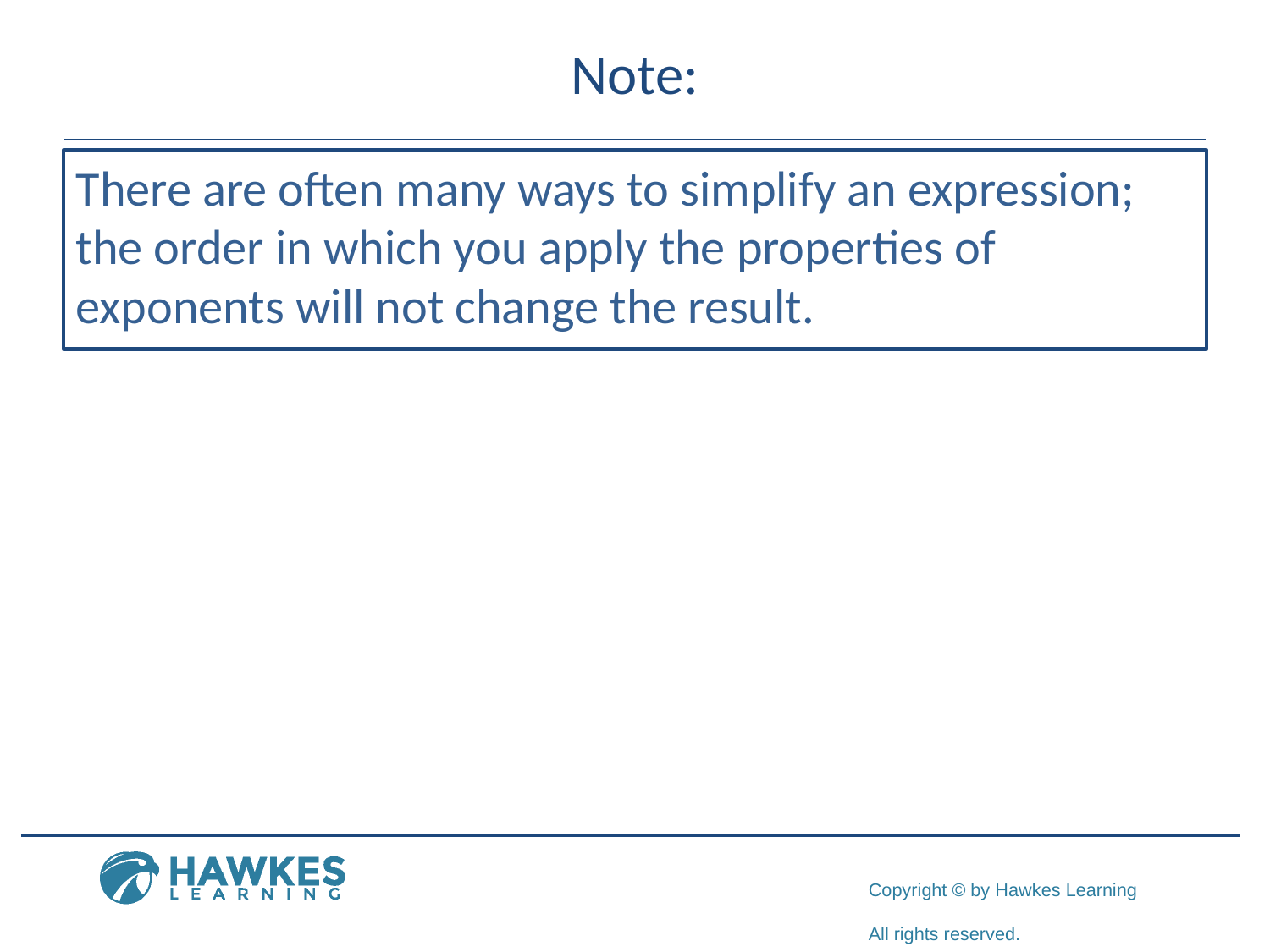

# Note:
There are often many ways to simplify an expression; the order in which you apply the properties of exponents will not change the result.